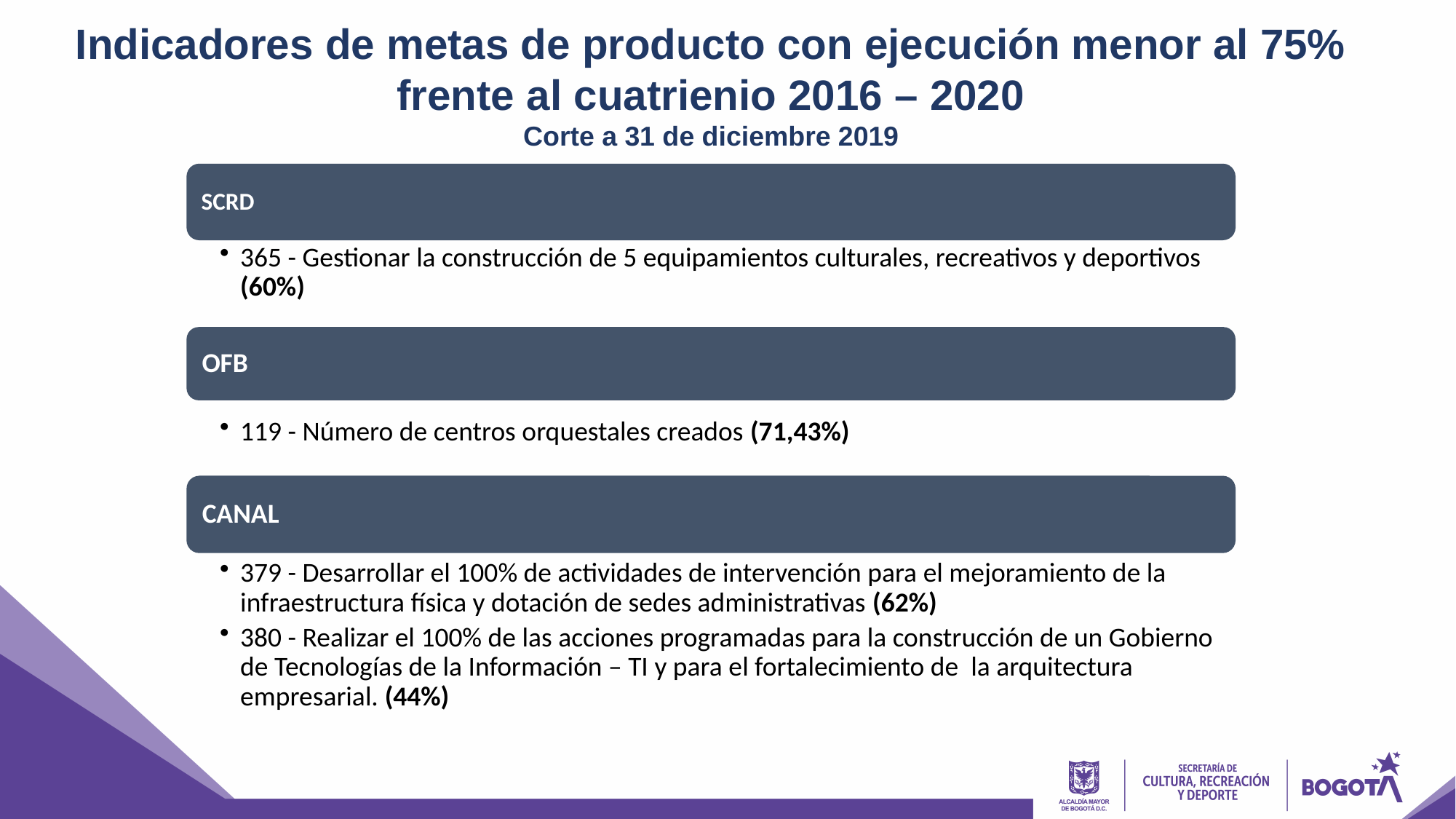

Indicadores de metas de producto con ejecución menor al 75% frente al cuatrienio 2016 – 2020
Corte a 31 de diciembre 2019
SCRD
365 - Gestionar la construcción de 5 equipamientos culturales, recreativos y deportivos (60%)
OFB
119 - Número de centros orquestales creados (71,43%)
CANAL
379 - Desarrollar el 100% de actividades de intervención para el mejoramiento de la infraestructura física y dotación de sedes administrativas (62%)
380 - Realizar el 100% de las acciones programadas para la construcción de un Gobierno de Tecnologías de la Información – TI y para el fortalecimiento de  la arquitectura empresarial. (44%)